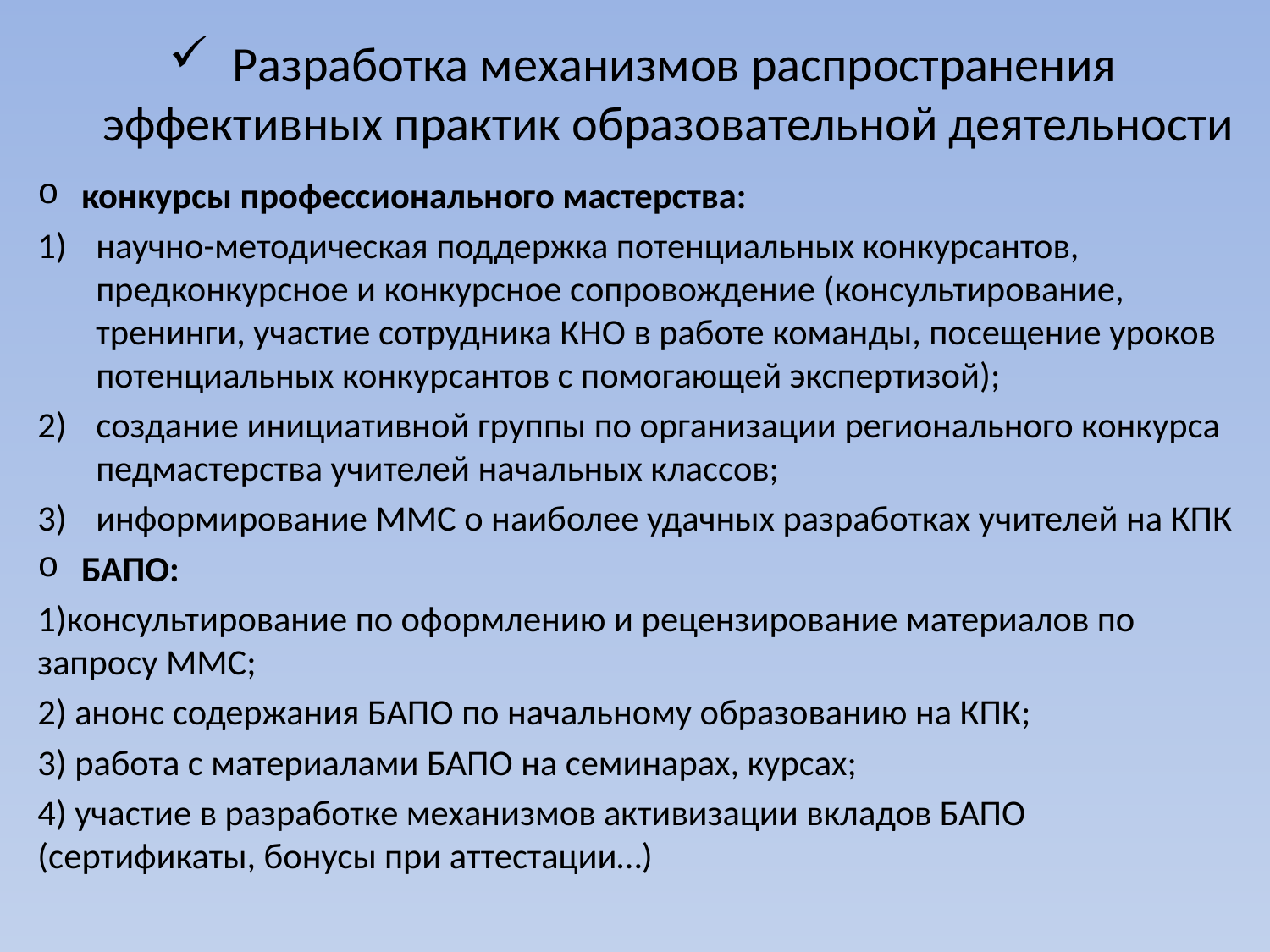

# Разработка механизмов распространения эффективных практик образовательной деятельности
конкурсы профессионального мастерства:
научно-методическая поддержка потенциальных конкурсантов, предконкурсное и конкурсное сопровождение (консультирование, тренинги, участие сотрудника КНО в работе команды, посещение уроков потенциальных конкурсантов с помогающей экспертизой);
создание инициативной группы по организации регионального конкурса   педмастерства учителей начальных классов;
информирование ММС о наиболее удачных разработках учителей на КПК
БАПО:
1)консультирование по оформлению и рецензирование материалов по запросу ММС;
2) анонс содержания БАПО по начальному образованию на КПК;
3) работа с материалами БАПО на семинарах, курсах;
4) участие в разработке механизмов активизации вкладов БАПО (сертификаты, бонусы при аттестации…)